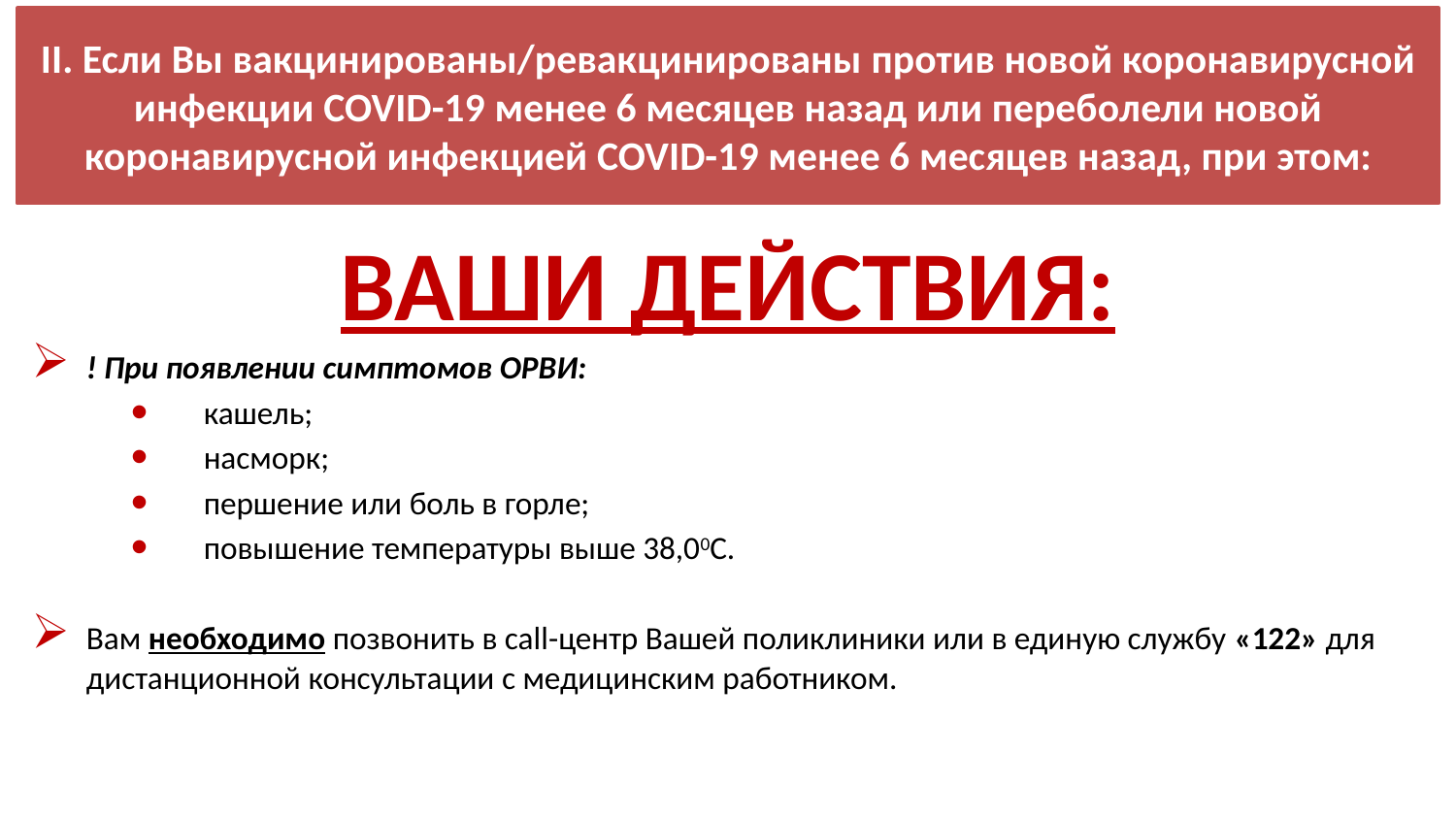

# II. Если Вы вакцинированы/ревакцинированы против новой коронавирусной инфекции COVID-19 менее 6 месяцев назад или переболели новой коронавирусной инфекцией COVID-19 менее 6 месяцев назад, при этом:
ВАШИ ДЕЙСТВИЯ:
! При появлении симптомов ОРВИ:
кашель;
насморк;
першение или боль в горле;
повышение температуры выше 38,00С.

Вам необходимо позвонить в call-центр Вашей поликлиники или в единую службу «122» для дистанционной консультации с медицинским работником.